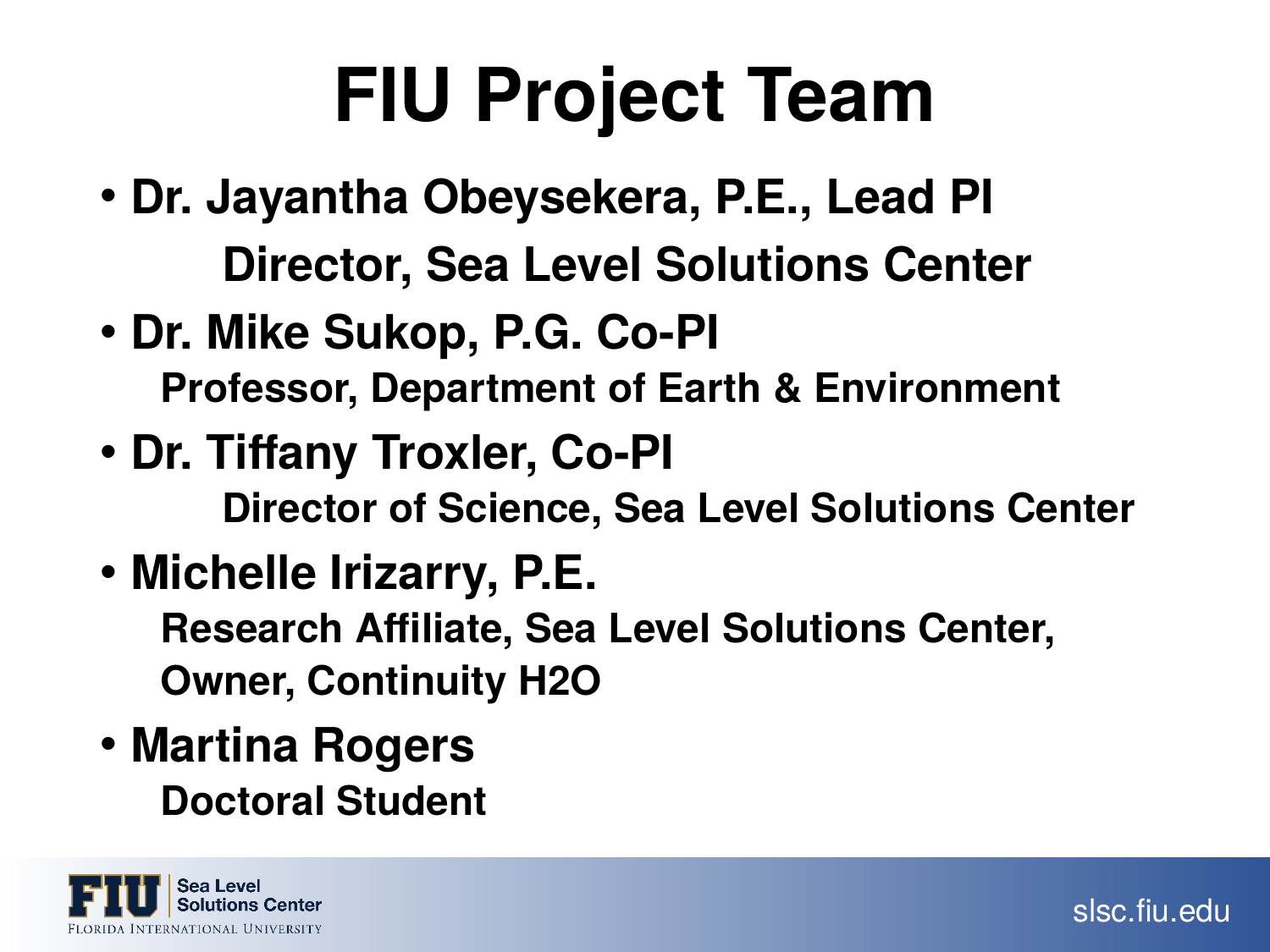

# FIU Project Team
Dr. Jayantha Obeysekera, P.E., Lead PI
	Director, Sea Level Solutions Center
Dr. Mike Sukop, P.G. Co-PI
	Professor, Department of Earth & Environment
Dr. Tiffany Troxler, Co-PI
Director of Science, Sea Level Solutions Center
Michelle Irizarry, P.E.
	Research Affiliate, Sea Level Solutions Center,
	Owner, Continuity H2O
Martina Rogers
	Doctoral Student